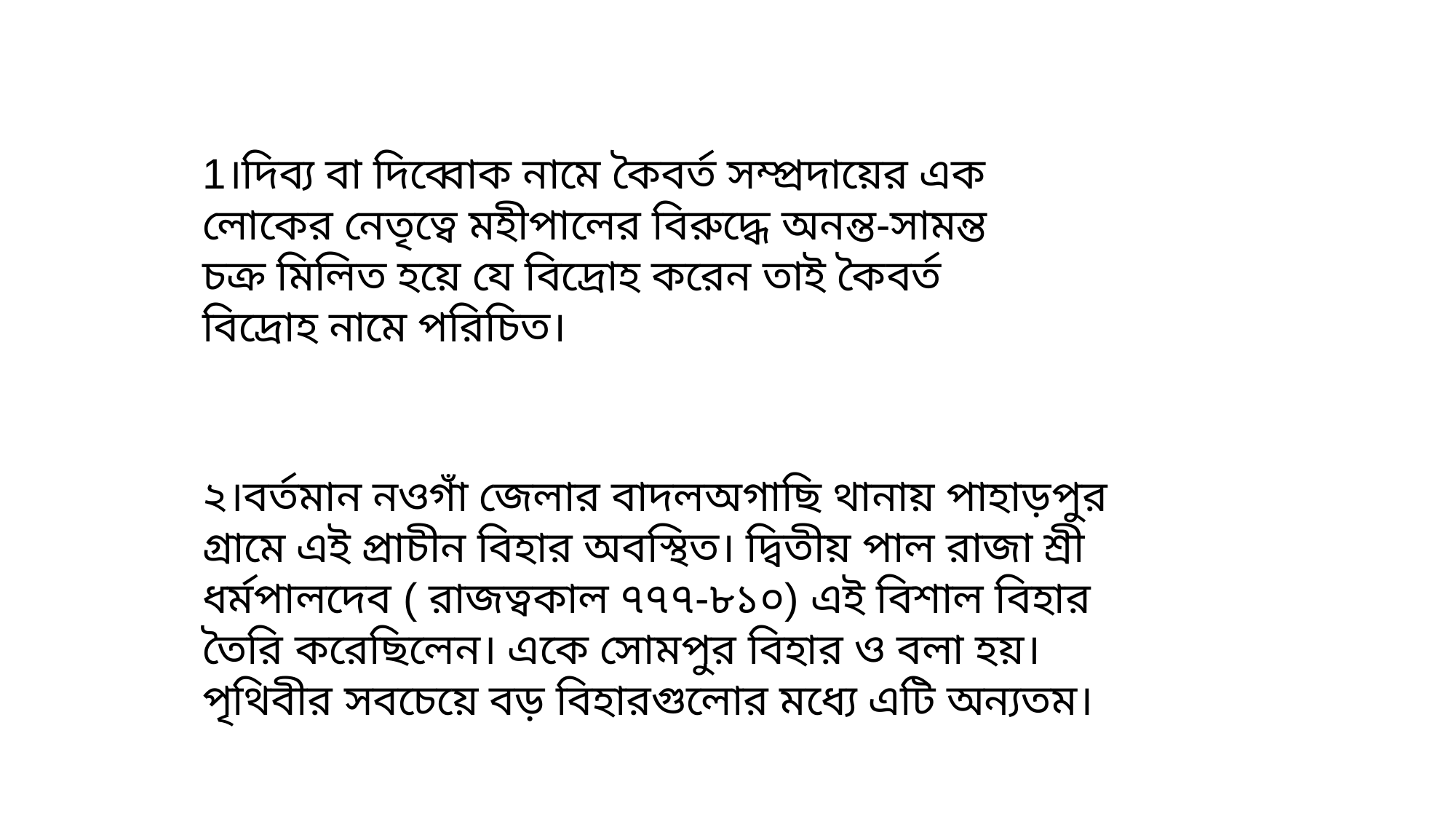

1।দিব্য বা দিব্বোক নামে কৈবর্ত সম্প্রদায়ের এক লোকের নেতৃত্বে মহীপালের বিরুদ্ধে অনন্ত-সামন্ত চক্র মিলিত হয়ে যে বিদ্রোহ করেন তাই কৈবর্ত বিদ্রোহ নামে পরিচিত।
২।বর্তমান নওগাঁ জেলার বাদলঅগাছি থানায় পাহাড়পুর গ্রামে এই প্রাচীন বিহার অবস্থিত। দ্বিতীয় পাল রাজা শ্রী ধর্মপালদেব ( রাজত্বকাল ৭৭৭-৮১০) এই বিশাল বিহার তৈরি করেছিলেন। একে সোমপুর বিহার ও বলা হয়। পৃথিবীর সবচেয়ে বড় বিহারগুলোর মধ্যে এটি অন্যতম।